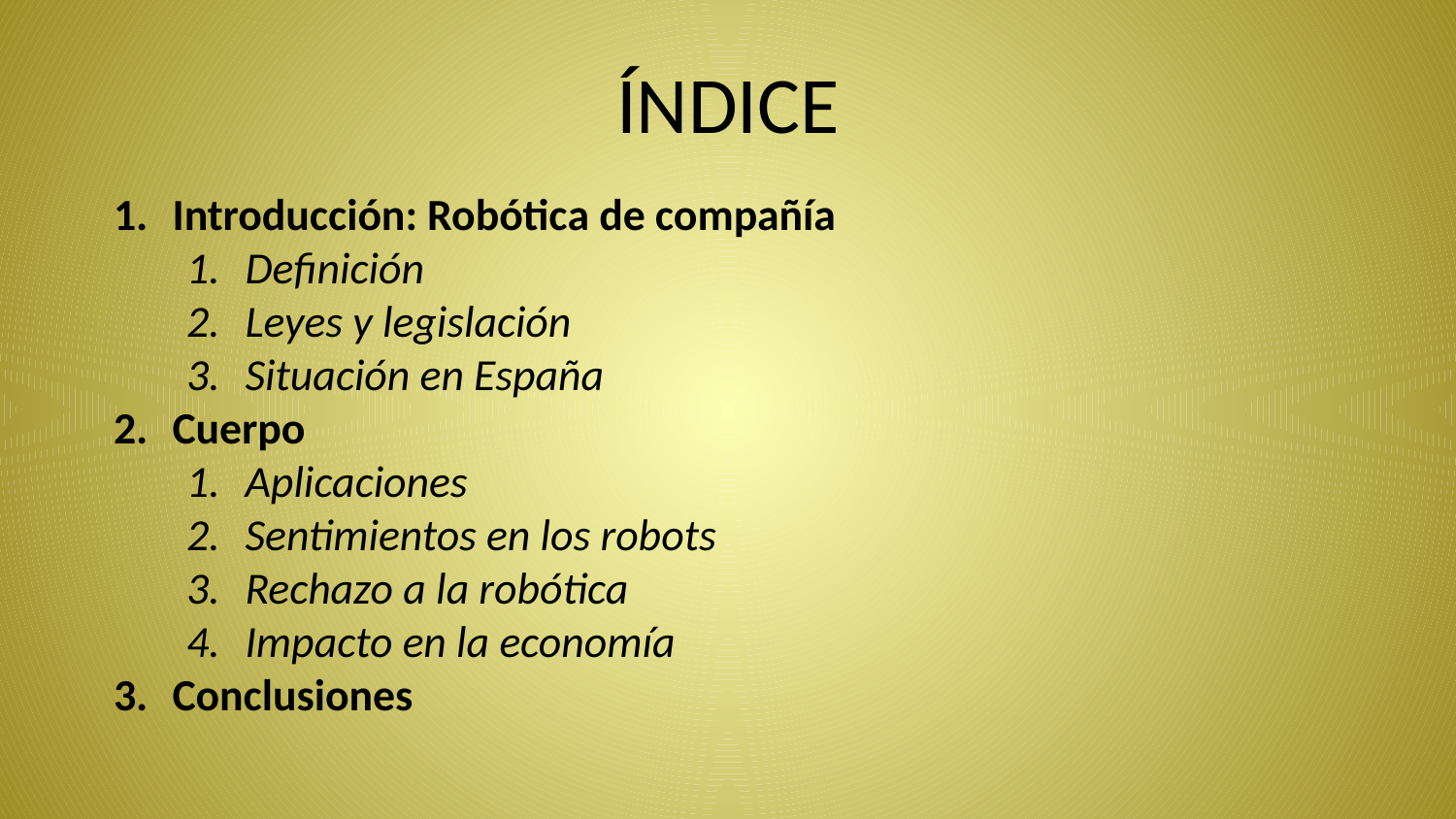

# ÍNDICE
Introducción: Robótica de compañía
Definición
Leyes y legislación
Situación en España
Cuerpo
Aplicaciones
Sentimientos en los robots
Rechazo a la robótica
Impacto en la economía
Conclusiones